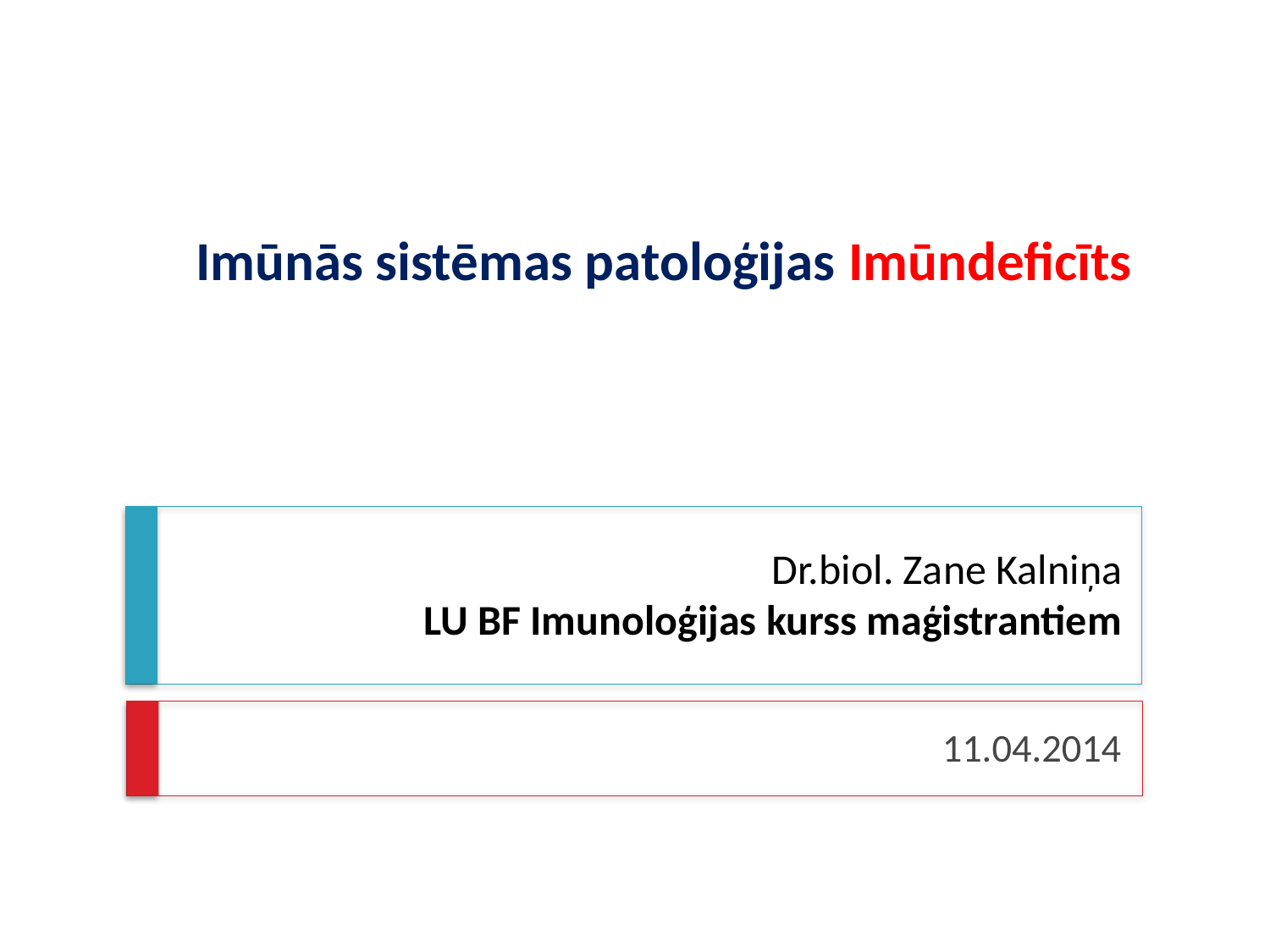

# Imūnās sistēmas patoloģijas Imūndeficīts
Dr.biol. Zane Kalniņa
LU BF Imunoloģijas kurss maģistrantiem
11.04.2014